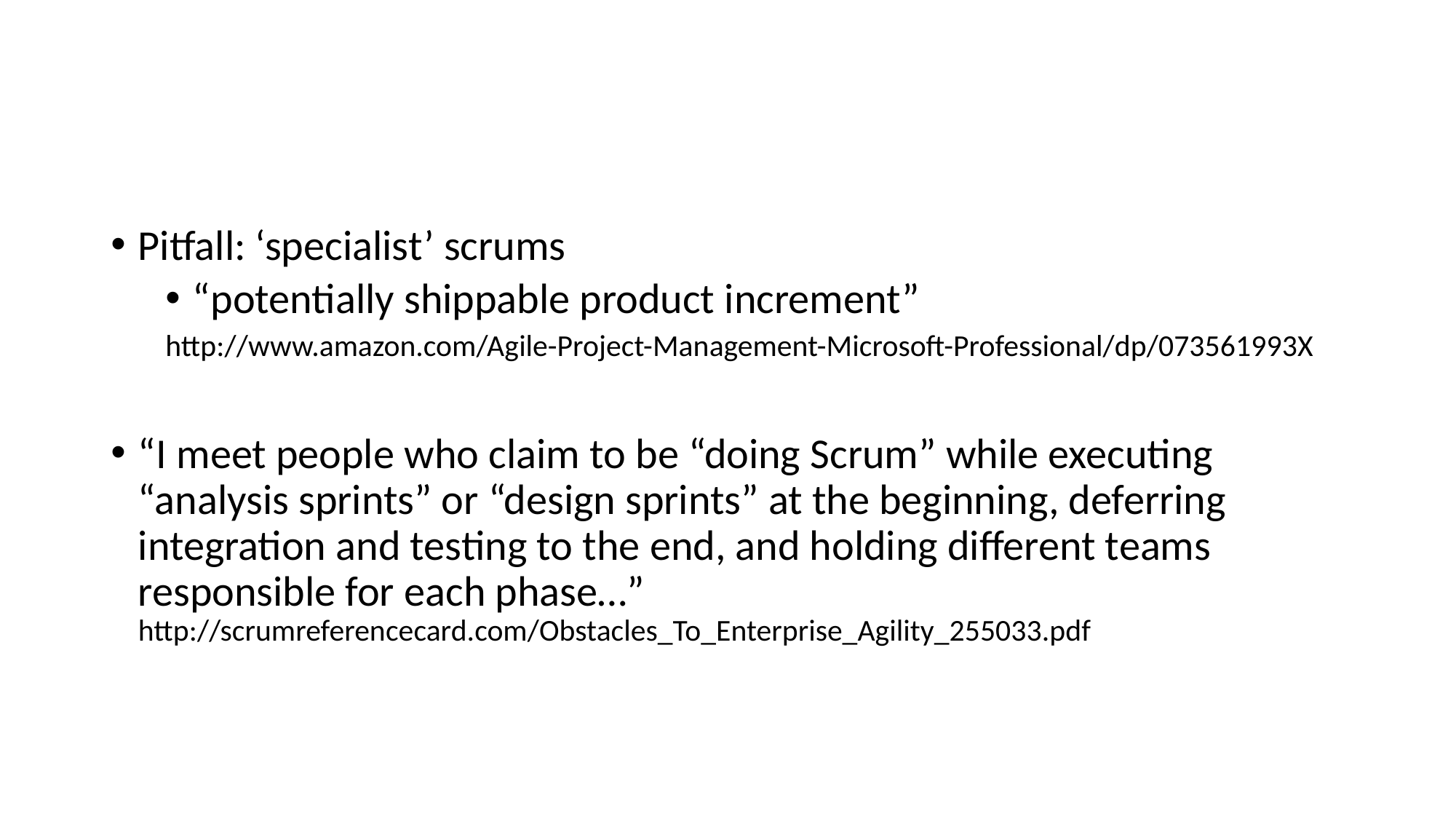

#
Pitfall: ‘specialist’ scrums
“potentially shippable product increment”
http://www.amazon.com/Agile-Project-Management-Microsoft-Professional/dp/073561993X

“I meet people who claim to be “doing Scrum” while executing “analysis sprints” or “design sprints” at the beginning, deferring integration and testing to the end, and holding different teams responsible for each phase…” http://scrumreferencecard.com/Obstacles_To_Enterprise_Agility_255033.pdf